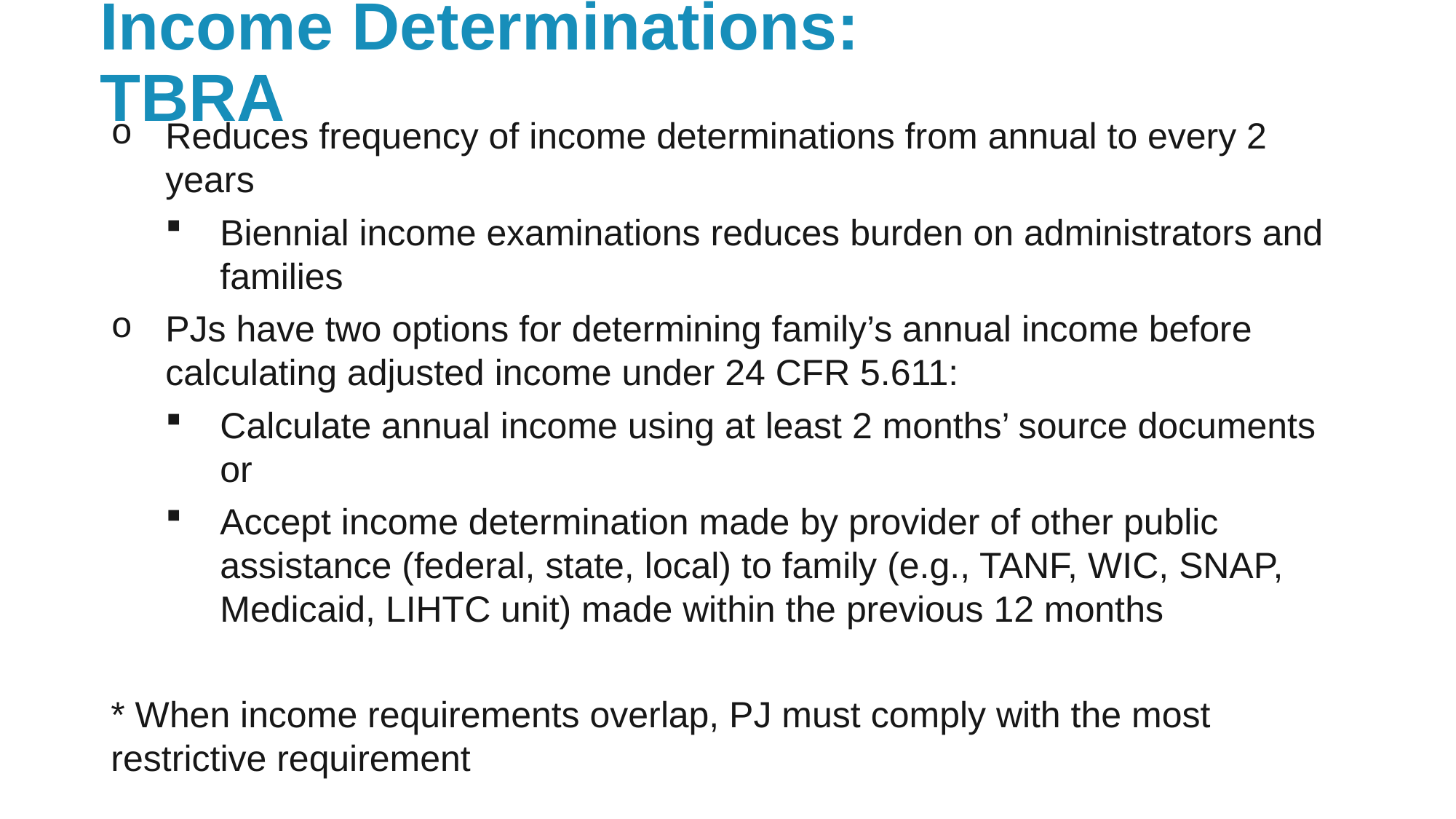

# Income Determinations: TBRA
Reduces frequency of income determinations from annual to every 2 years
Biennial income examinations reduces burden on administrators and families
PJs have two options for determining family’s annual income before calculating adjusted income under 24 CFR 5.611:
Calculate annual income using at least 2 months’ source documents or
Accept income determination made by provider of other public assistance (federal, state, local) to family (e.g., TANF, WIC, SNAP, Medicaid, LIHTC unit) made within the previous 12 months

* When income requirements overlap, PJ must comply with the most restrictive requirement